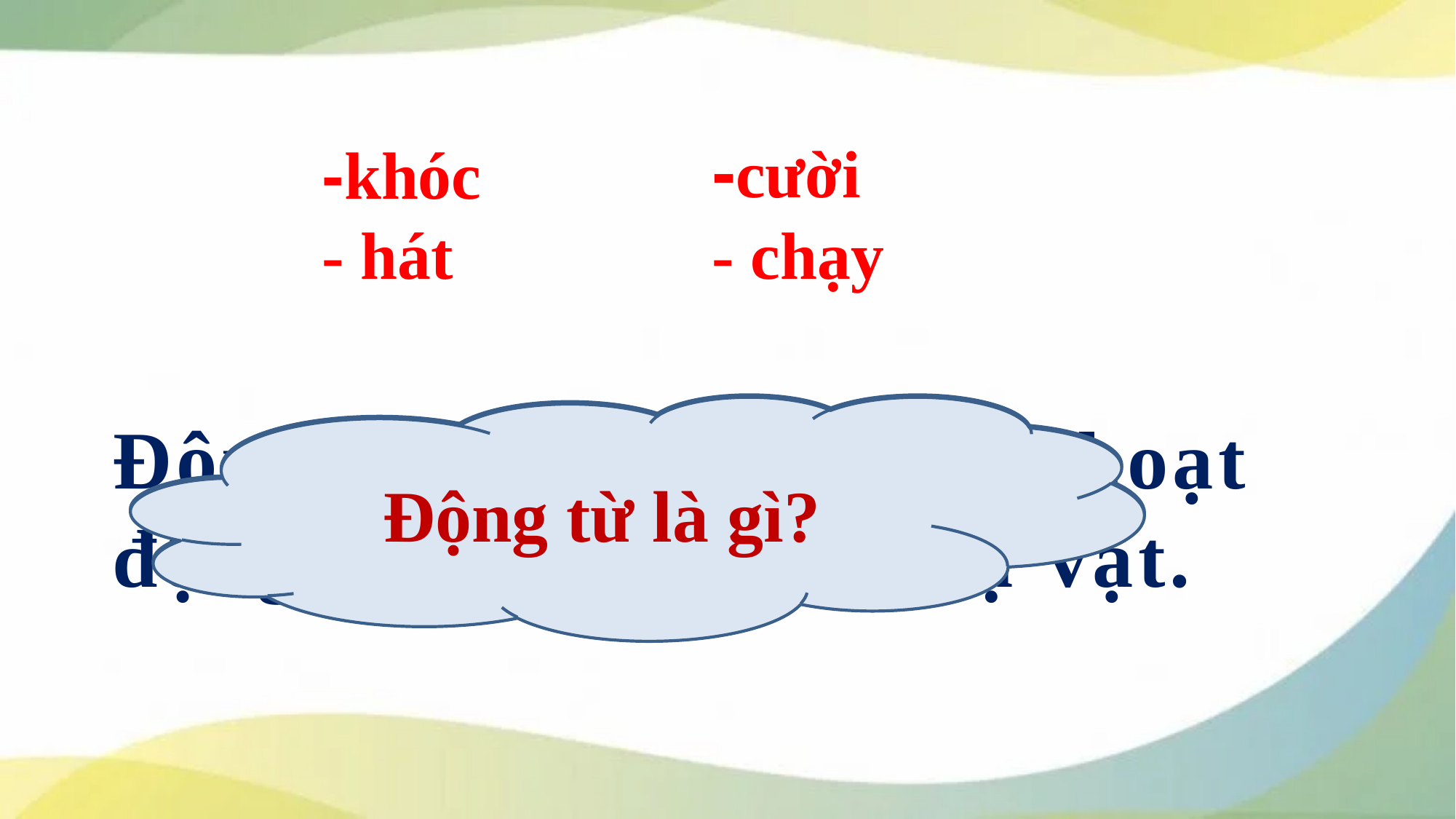

-cười
- chạy
-khóc
- hát
Các từ này thuộc từ loại nào?
Động từ là gì?
Động từ là những từ chỉ hoạt động, trạng thái của sự vật.
Động từ